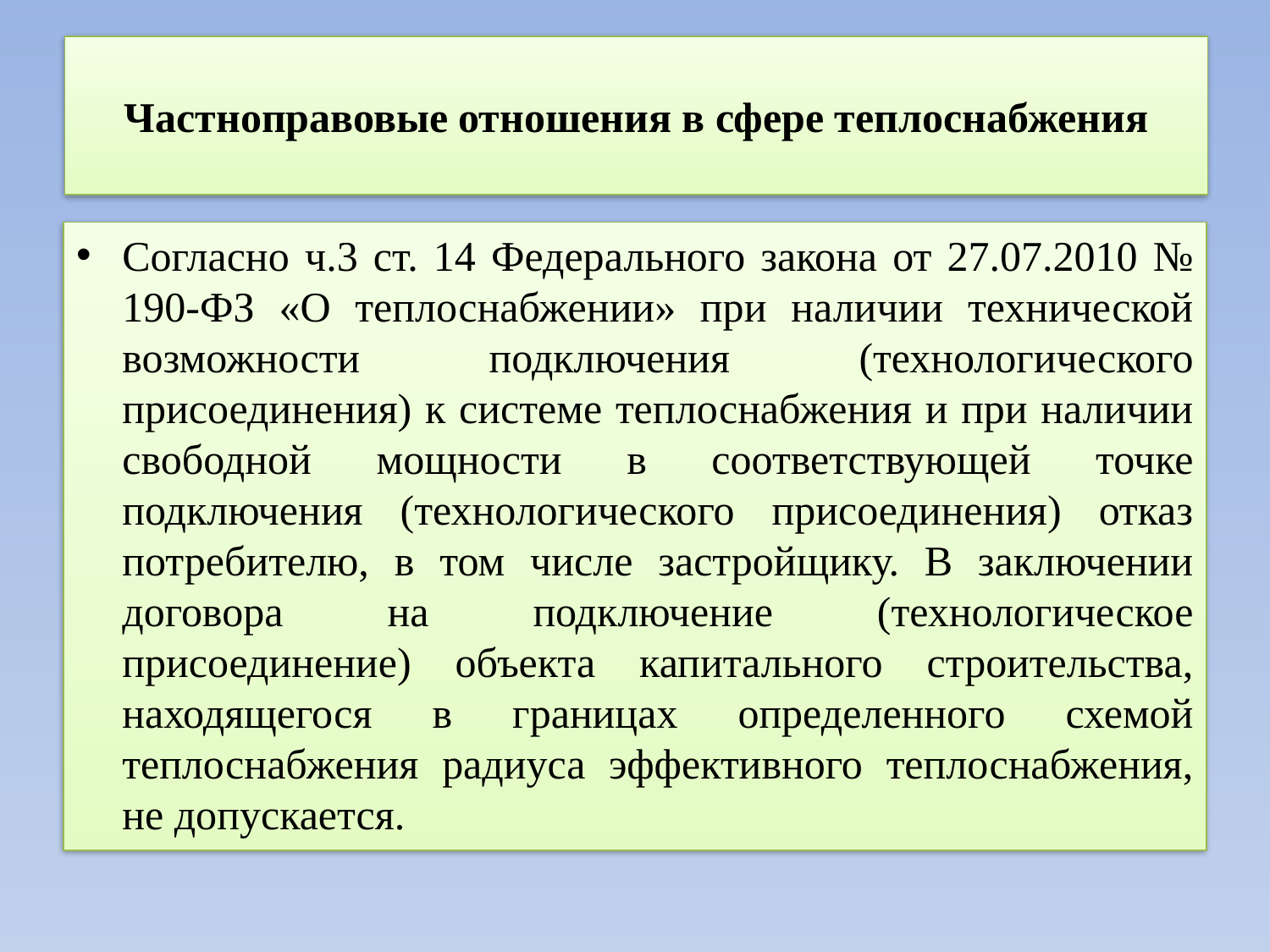

# Частноправовые отношения в сфере теплоснабжения
Согласно ч.3 ст. 14 Федерального закона от 27.07.2010 № 190-ФЗ «О теплоснабжении» при наличии технической возможности подключения (технологического присоединения) к системе теплоснабжения и при наличии свободной мощности в соответствующей точке подключения (технологического присоединения) отказ потребителю, в том числе застройщику. В заключении договора на подключение (технологическое присоединение) объекта капитального строительства, находящегося в границах определенного схемой теплоснабжения радиуса эффективного теплоснабжения, не допускается.